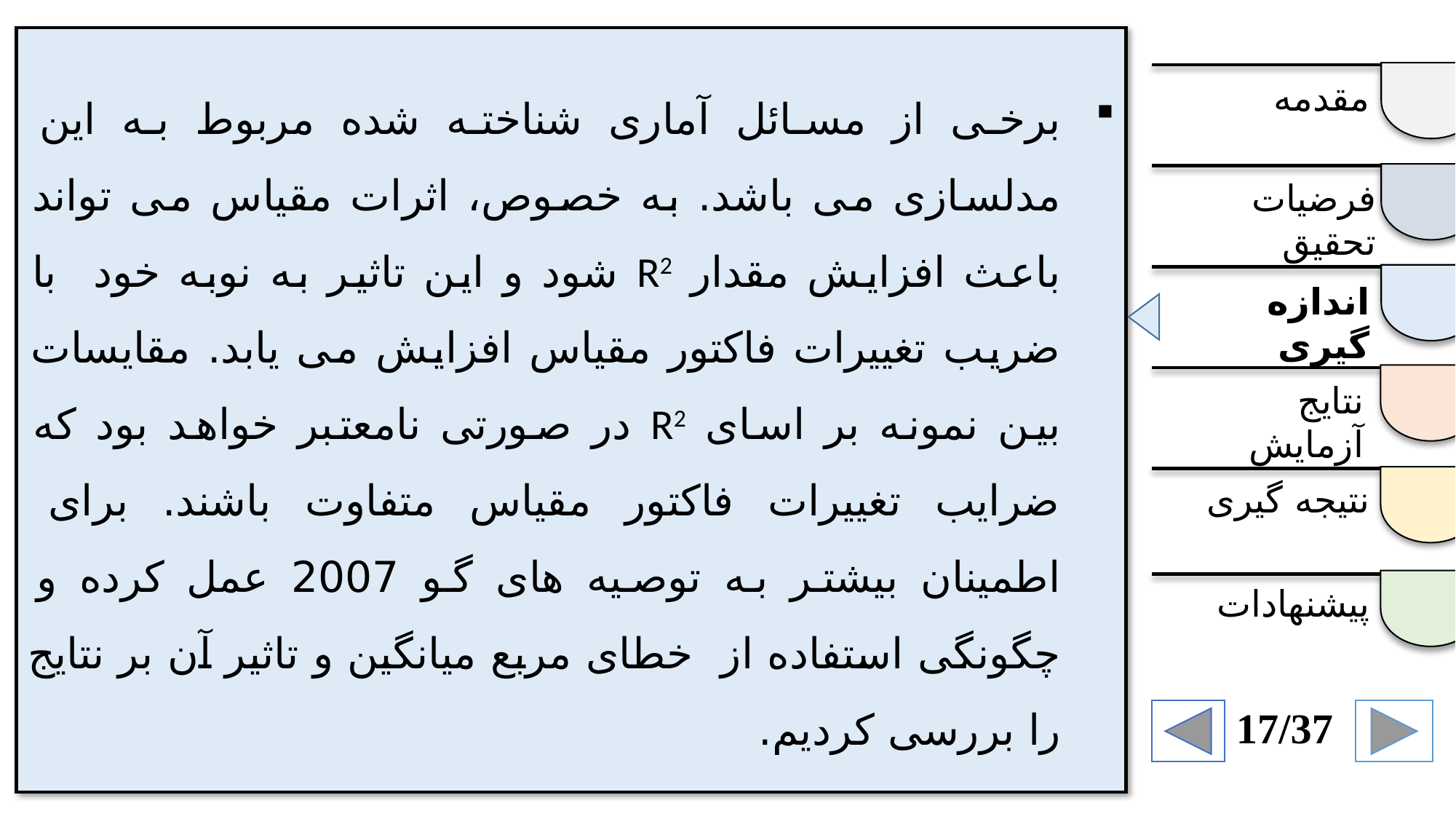

برخی از مسائل آماری شناخته شده مربوط به این مدلسازی می باشد. به خصوص، اثرات مقیاس می تواند باعث افزایش مقدار R2 شود و این تاثیر به نوبه خود  با ضریب تغییرات فاکتور مقیاس افزایش می یابد. مقایسات بین نمونه بر اسای R2 در صورتی نامعتبر خواهد بود که ضرایب تغییرات فاکتور مقیاس متفاوت باشند. برای اطمینان بیشتر به توصیه های گو 2007 عمل کرده و چگونگی استفاده از  خطای مربع میانگین و تاثیر آن بر نتایج را بررسی کردیم.

مقدمه

فرضیات تحقیق

اندازه گیری

نتایج آزمایش

نتیجه گیری

پیشنهادات
17/37